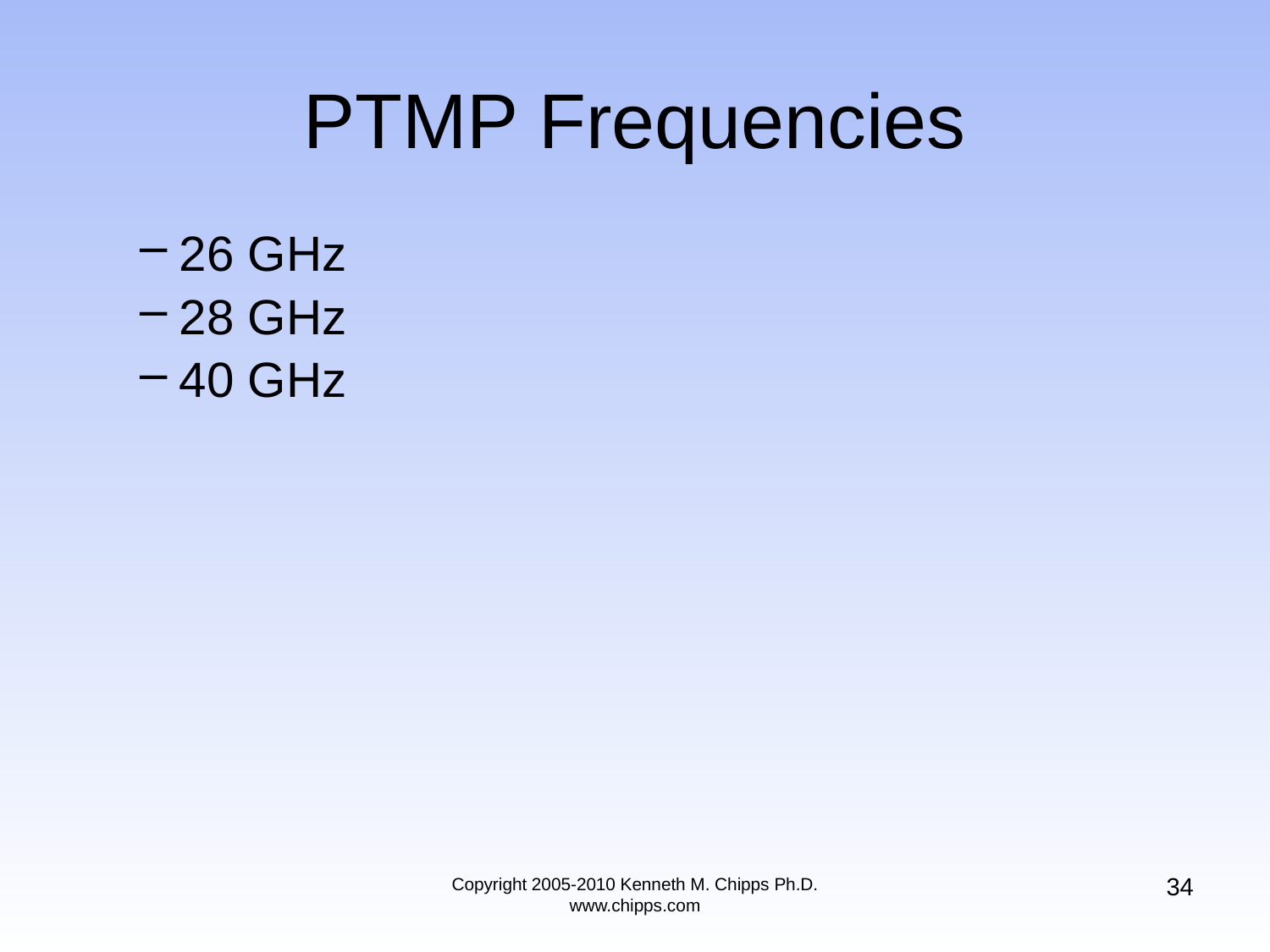

# PTMP Frequencies
26 GHz
28 GHz
40 GHz
34
Copyright 2005-2010 Kenneth M. Chipps Ph.D. www.chipps.com